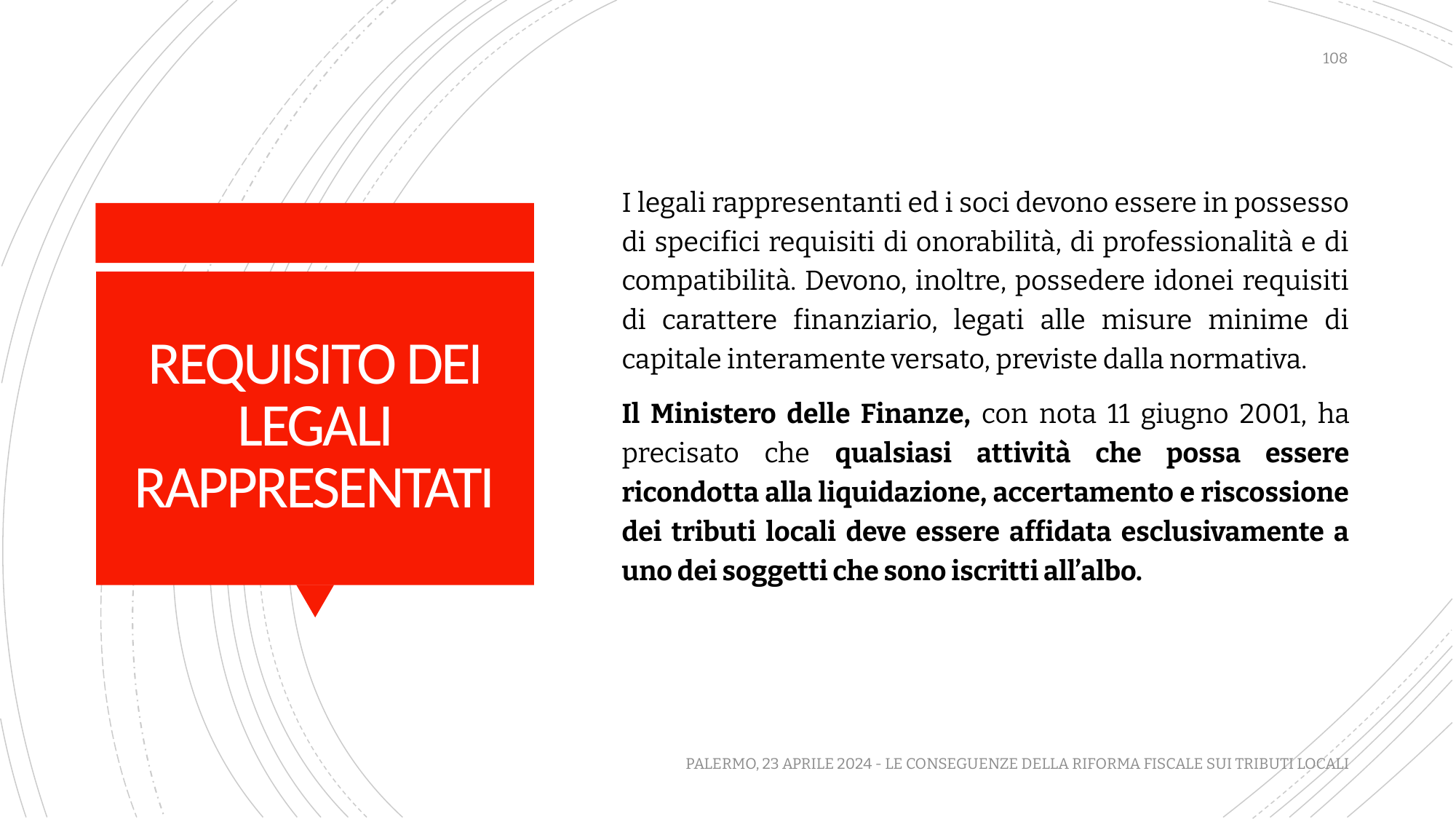

108
I legali rappresentanti ed i soci devono essere in possesso di specifici requisiti di onorabilità, di professionalità e di compatibilità. Devono, inoltre, possedere idonei requisiti di carattere finanziario, legati alle misure minime di capitale interamente versato, previste dalla normativa.
Il Ministero delle Finanze, con nota 11 giugno 2001, ha precisato che qualsiasi attività che possa essere ricondotta alla liquidazione, accertamento e riscossione dei tributi locali deve essere affidata esclusivamente a uno dei soggetti che sono iscritti all’albo.

# REQUISITO DEI LEGALI RAPPRESENTATI
PALERMO, 23 APRILE 2024 - LE CONSEGUENZE DELLA RIFORMA FISCALE SUI TRIBUTI LOCALI